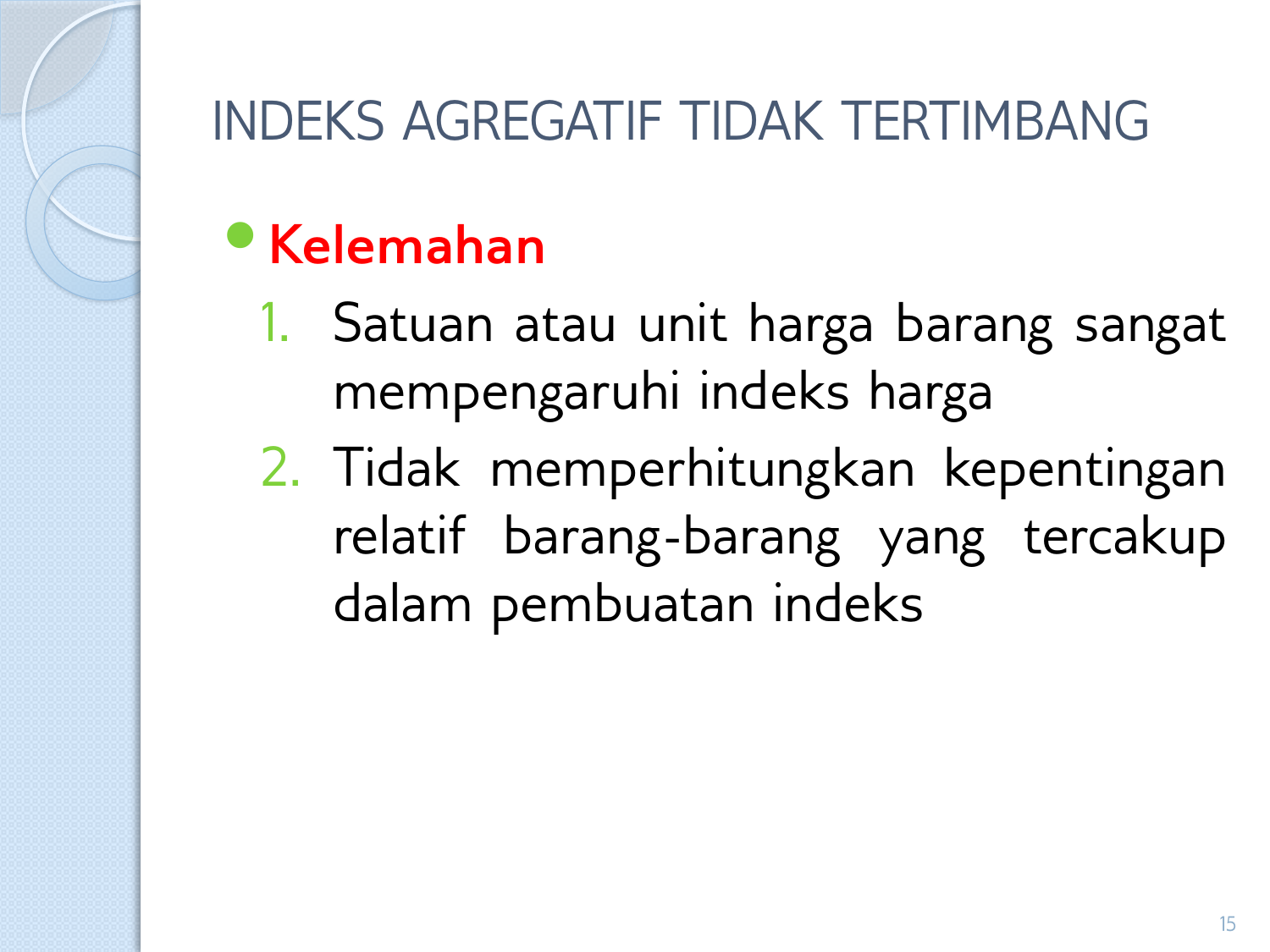

# INDEKS AGREGATIF TIDAK TERTIMBANG
Kelemahan
Satuan atau unit harga barang sangat mempengaruhi indeks harga
Tidak memperhitungkan kepentingan relatif barang-barang yang tercakup dalam pembuatan indeks
15